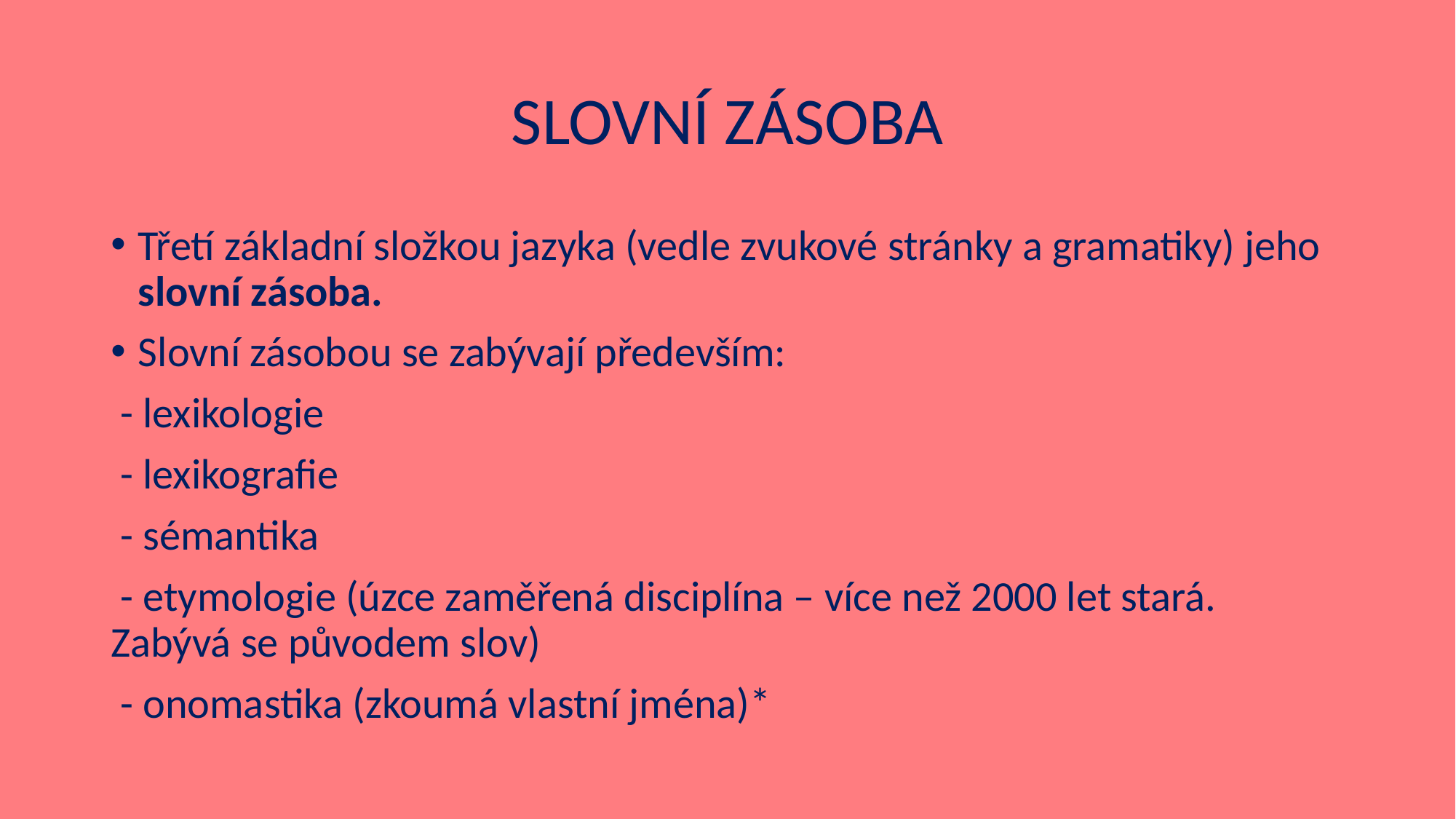

# SLOVNÍ ZÁSOBA
Třetí základní složkou jazyka (vedle zvukové stránky a gramatiky) jeho slovní zásoba.
Slovní zásobou se zabývají především:
 - lexikologie
 - lexikografie
 - sémantika
 - etymologie (úzce zaměřená disciplína – více než 2000 let stará. Zabývá se původem slov)
 - onomastika (zkoumá vlastní jména)*